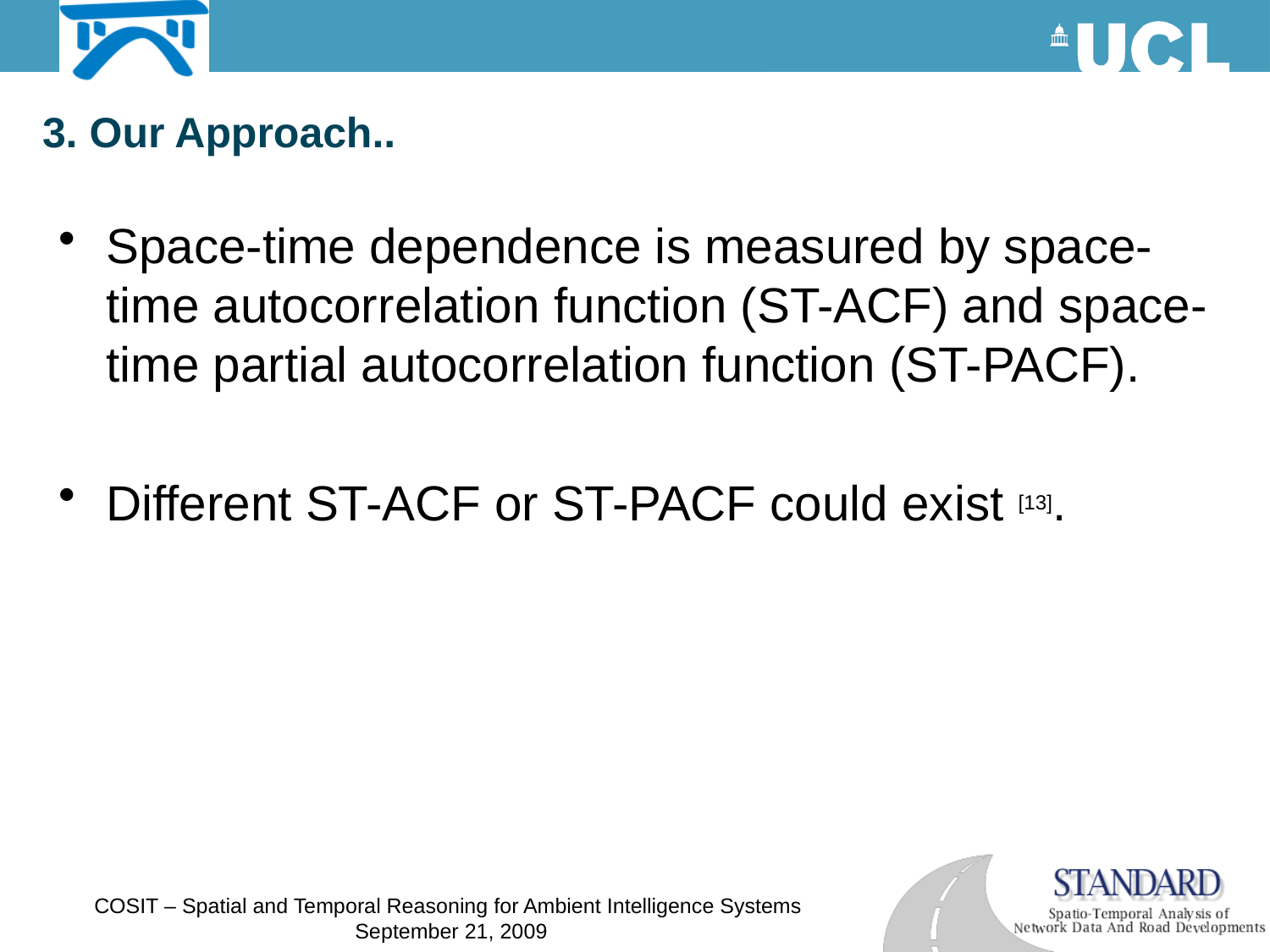

3. Our Approach..
Space-time dependence is measured by space-time autocorrelation function (ST-ACF) and space-time partial autocorrelation function (ST-PACF).

Different ST-ACF or ST-PACF could exist [13].